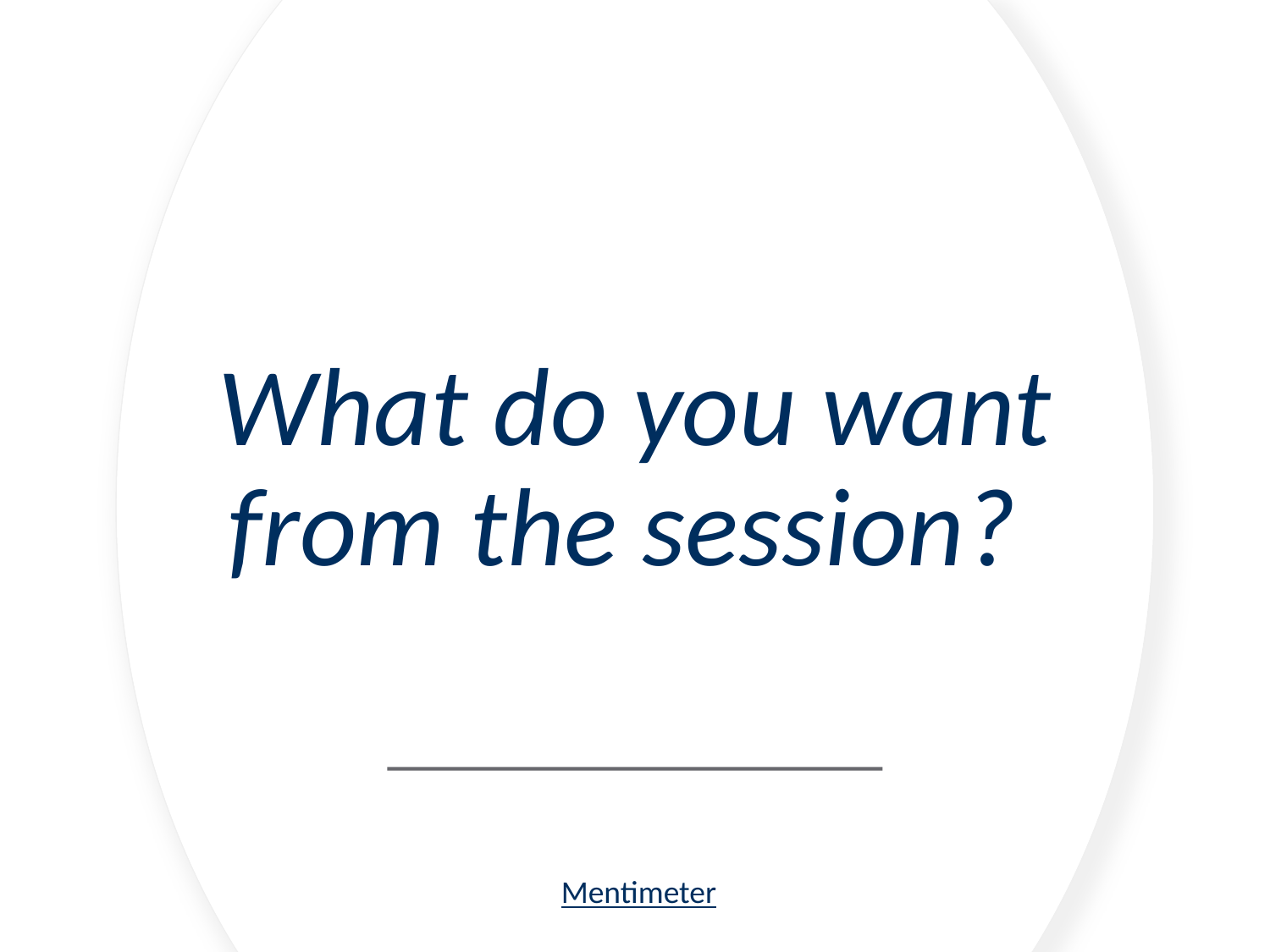

# What do you want from the session?

Mentimeter